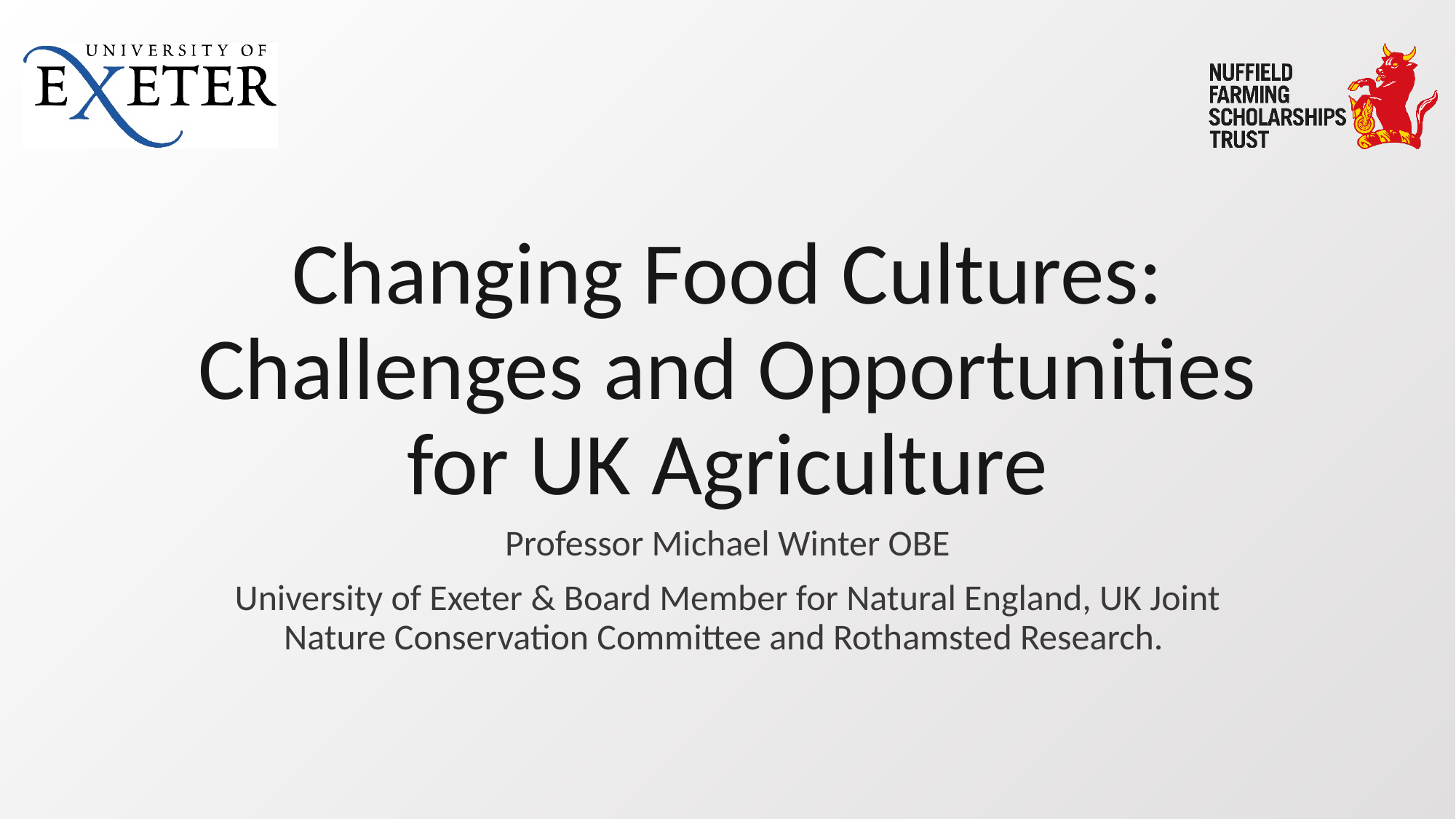

# Changing Food Cultures: Challenges and Opportunities for UK Agriculture
Professor Michael Winter OBE
University of Exeter & Board Member for Natural England, UK Joint Nature Conservation Committee and Rothamsted Research.